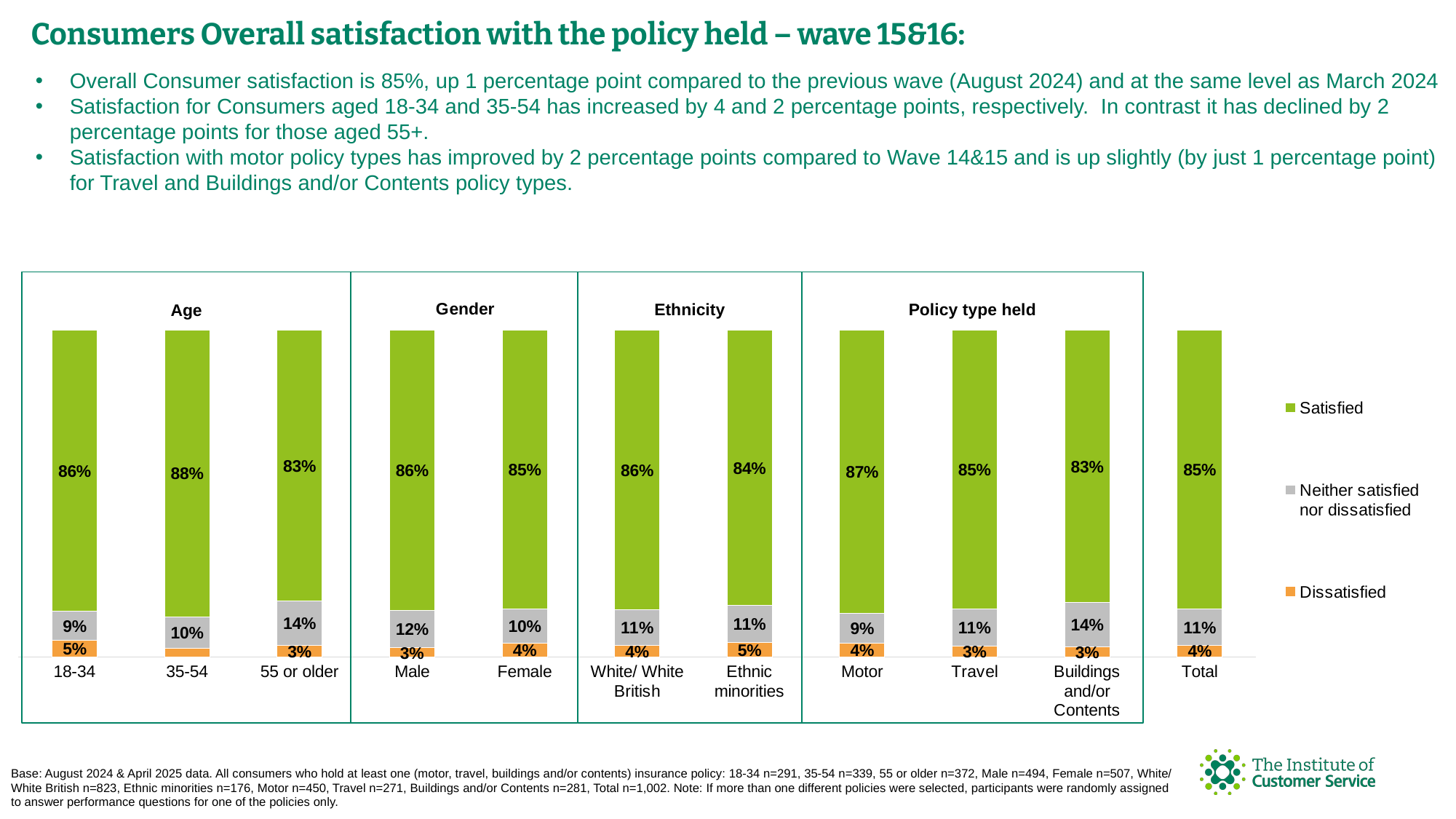

Consumers Overall satisfaction with the policy held – wave 15&16:

Overall Consumer satisfaction is 85%, up 1 percentage point compared to the previous wave (August 2024) and at the same level as March 2024
Satisfaction for Consumers aged 18-34 and 35-54 has increased by 4 and 2 percentage points, respectively.  In contrast it has declined by 2 percentage points for those aged 55+.
Satisfaction with motor policy types has improved by 2 percentage points compared to Wave 14&15 and is up slightly (by just 1 percentage point) for Travel and Buildings and/or Contents policy types.

### Chart

| Category | Dissatisfied | Neither satisfied nor dissatisfied | Satisfied |
|---|---|---|---|
| 18-34 | 0.051546391750000004 | 0.08934707904 | 0.85910652921 |
| 35-54 | 0.026548672580000002 | 0.09734513273999999 | 0.8761061947 |
| 55 or older | 0.034946236559999996 | 0.13709677419 | 0.82795698925 |
| Male | 0.02834008097 | 0.11538461539 | 0.8562753036399999 |
| Female | 0.04339250493 | 0.10453648915000001 | 0.8520710059200001 |
| White/ White British | 0.03523693804 | 0.10935601458000001 | 0.8554070473900001 |
| Ethnic minorities | 0.04545454546 | 0.11363636364 | 0.8409090909100001 |
| Motor | 0.042222222229999995 | 0.09111111110999999 | 0.86666666667 |
| Travel | 0.0332103321 | 0.11439114391 | 0.85239852399 |
| Buildings and/or Contents | 0.03202846975 | 0.13523131673 | 0.8327402135199999 |
| Total | 0.036926147709999996 | 0.10978043912 | 0.85329341318 |
Ethnicity
Policy type held
Age
Base: August 2024 & April 2025 data. All consumers who hold at least one (motor, travel, buildings and/or contents) insurance policy: 18-34 n=291, 35-54 n=339, 55 or older n=372, Male n=494, Female n=507, White/ White British n=823, Ethnic minorities n=176, Motor n=450, Travel n=271, Buildings and/or Contents n=281, Total n=1,002. Note: If more than one different policies were selected, participants were randomly assigned to answer performance questions for one of the policies only.